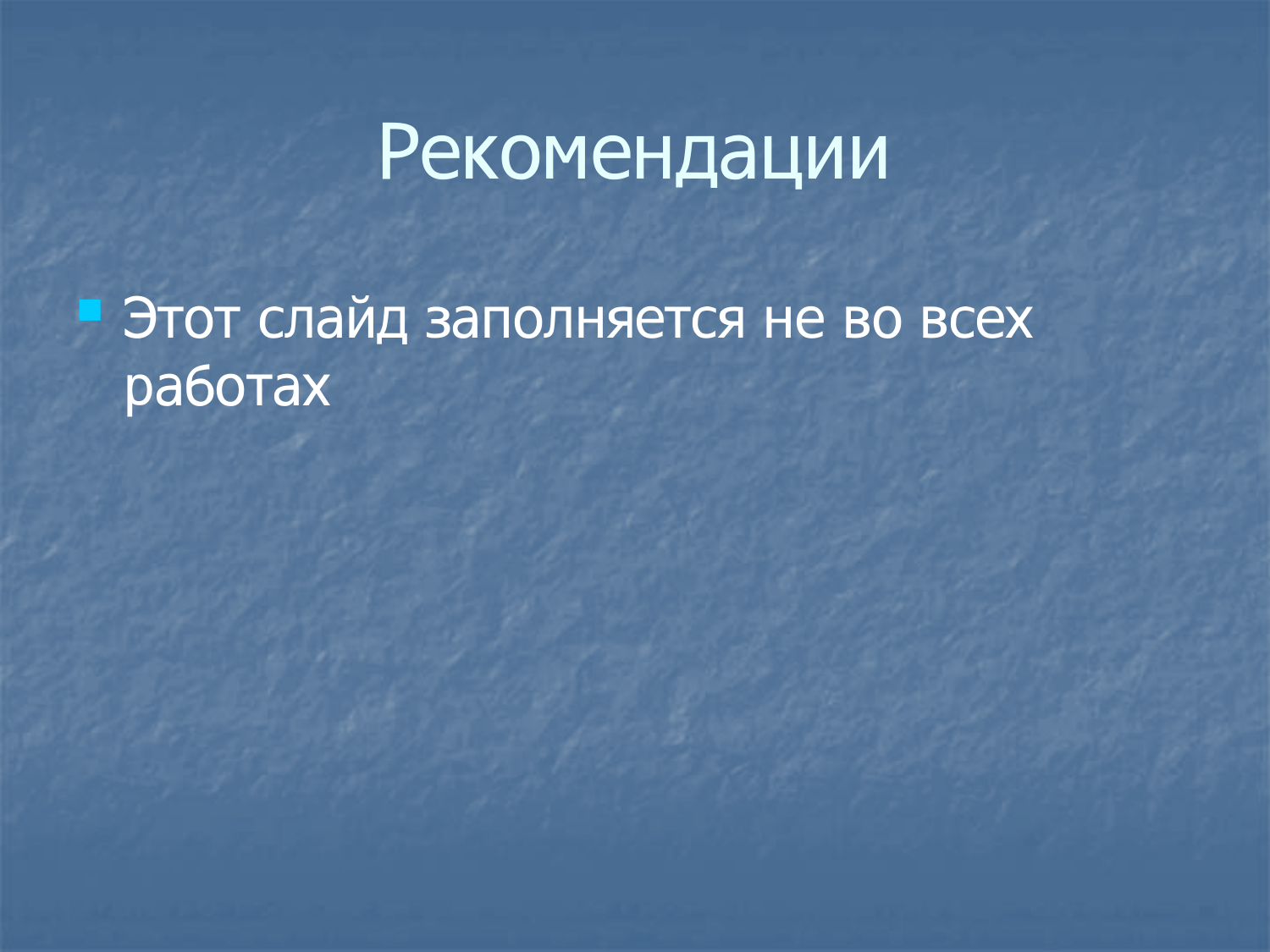

# Рекомендации
Этот слайд заполняется не во всех работах